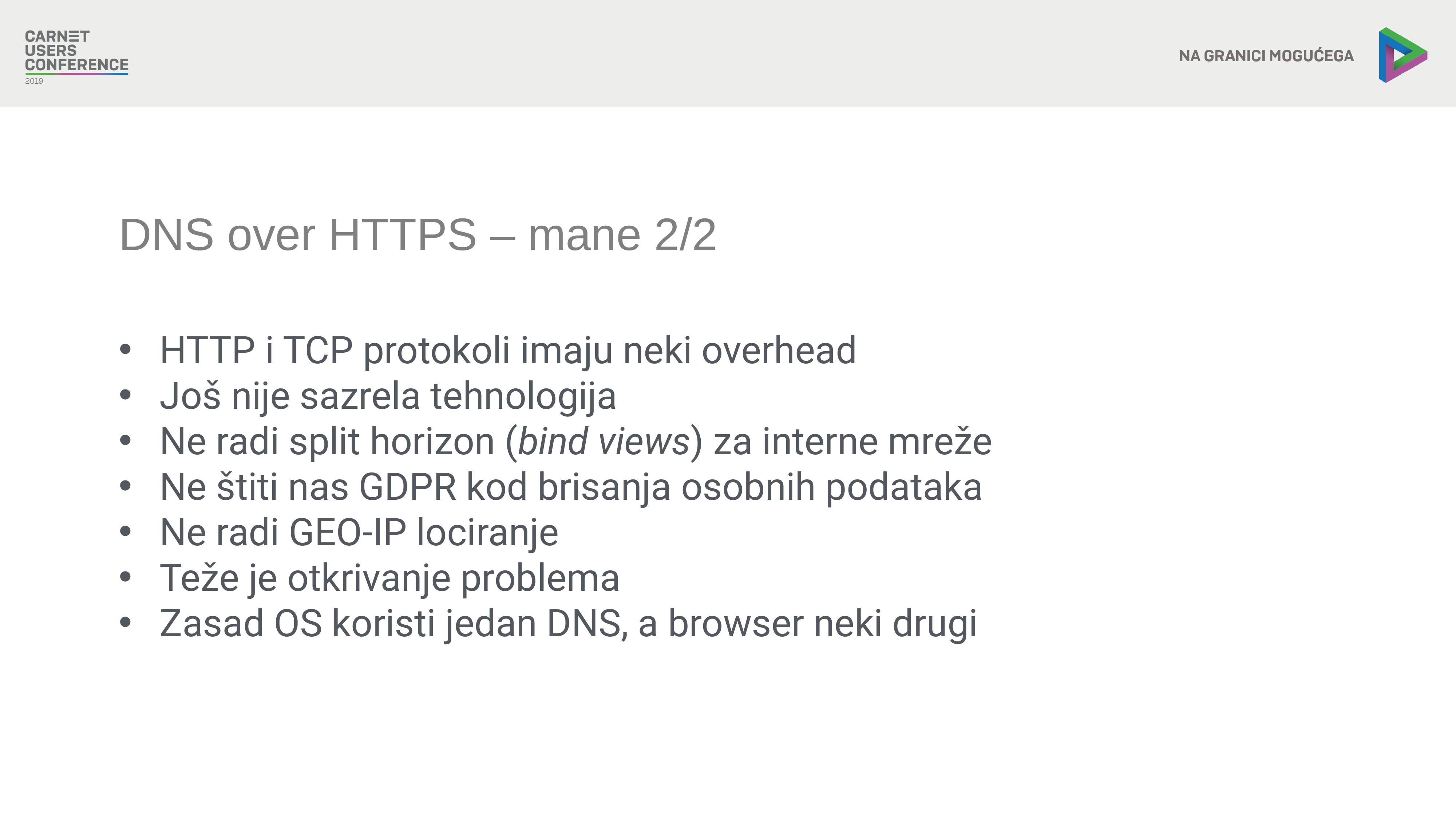

DNS over HTTPS – mane 2/2
HTTP i TCP protokoli imaju neki overhead
Još nije sazrela tehnologija
Ne radi split horizon (bind views) za interne mreže
Ne štiti nas GDPR kod brisanja osobnih podataka
Ne radi GEO-IP lociranje
Teže je otkrivanje problema
Zasad OS koristi jedan DNS, a browser neki drugi